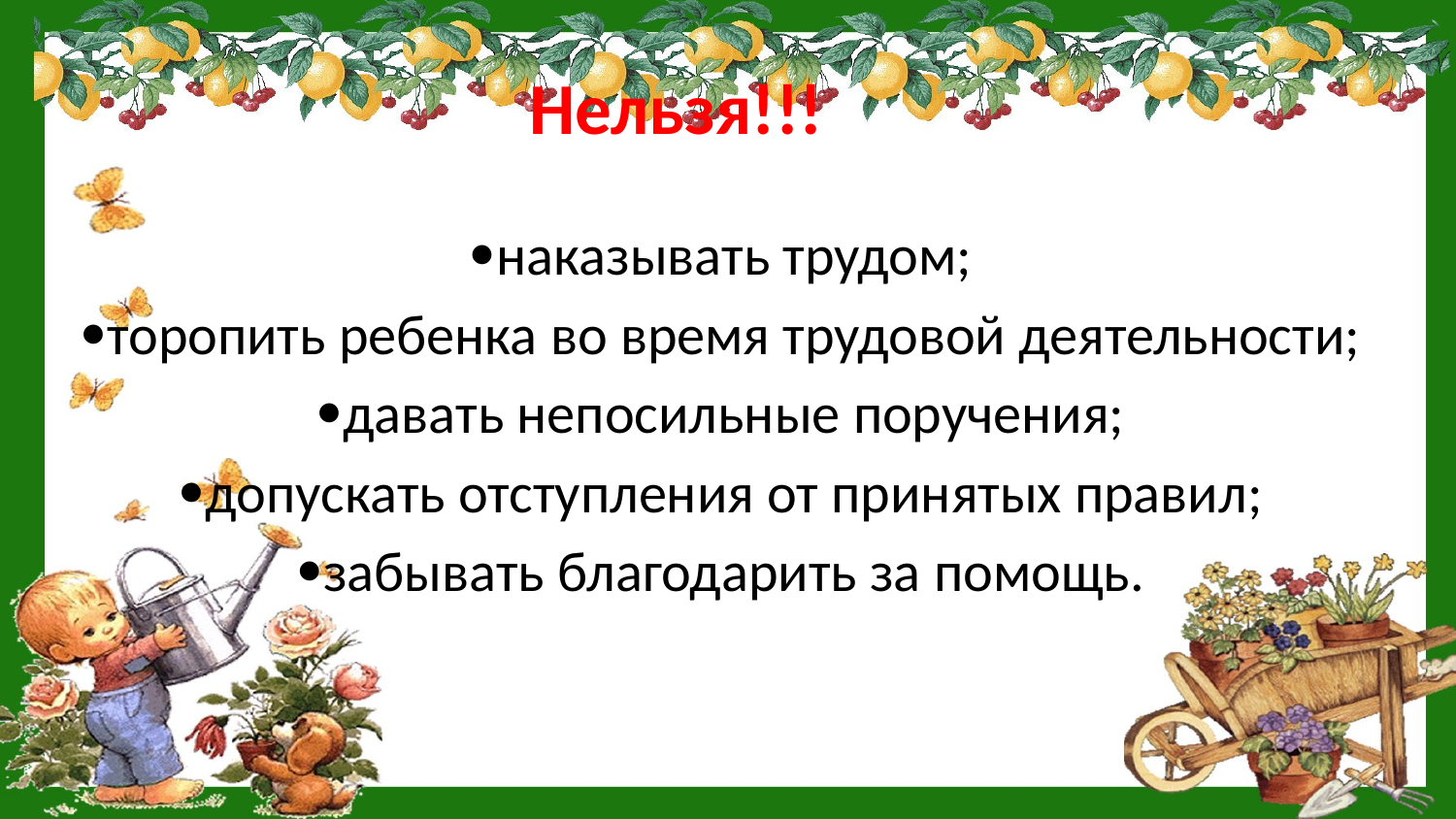

# Нельзя!!!
•наказывать трудом;
•торопить ребенка во время трудовой деятельности;
•давать непосильные поручения;
•допускать отступления от принятых правил;
•забывать благодарить за помощь.